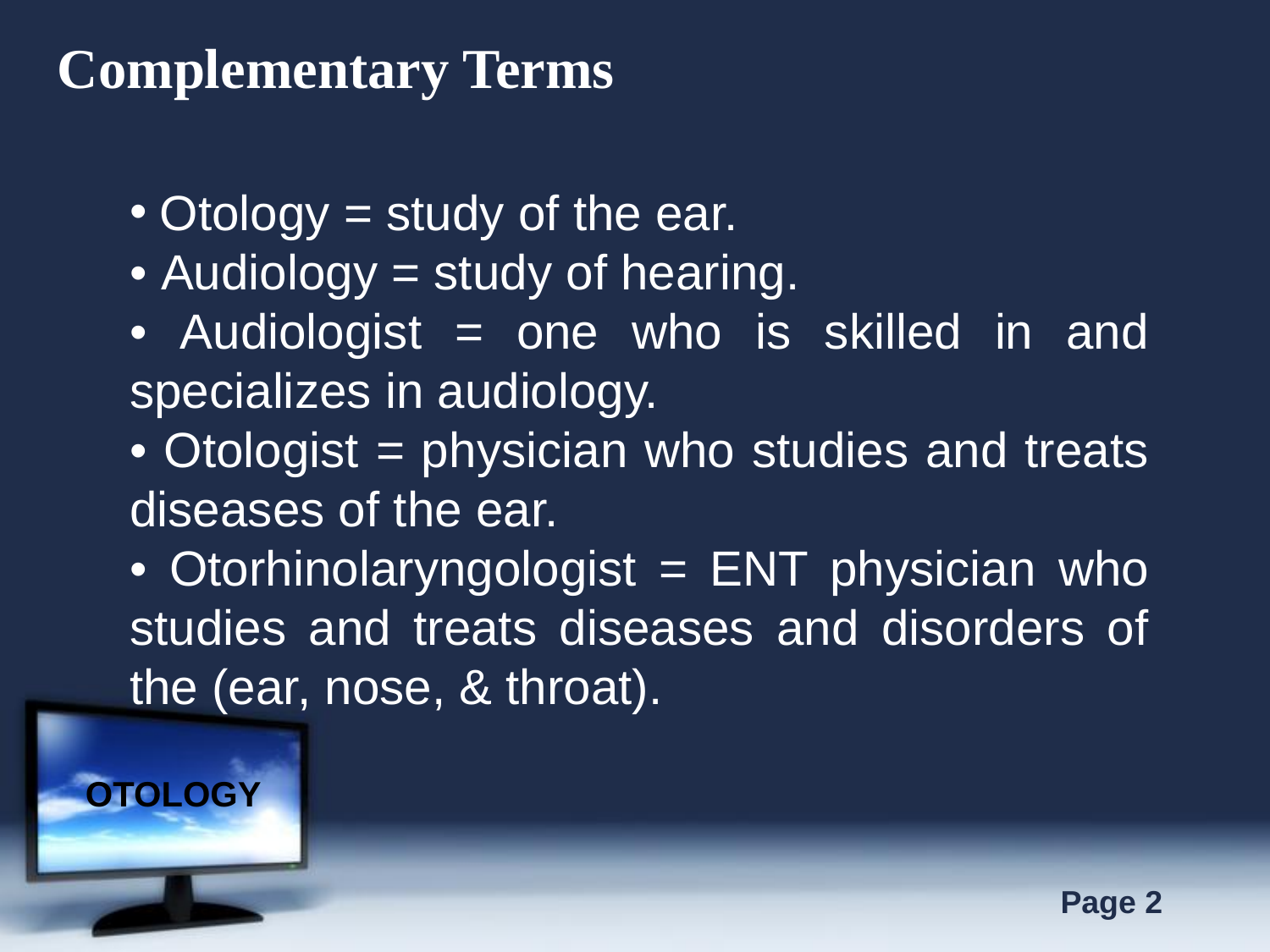

Complementary Terms

Otology = study of the ear.
• Audiology = study of hearing.
• Audiologist = one who is skilled in and specializes in audiology.
• Otologist = physician who studies and treats diseases of the ear.
• Otorhinolaryngologist = ENT physician who studies and treats diseases and disorders of the (ear, nose, & throat).

OTOLOGY